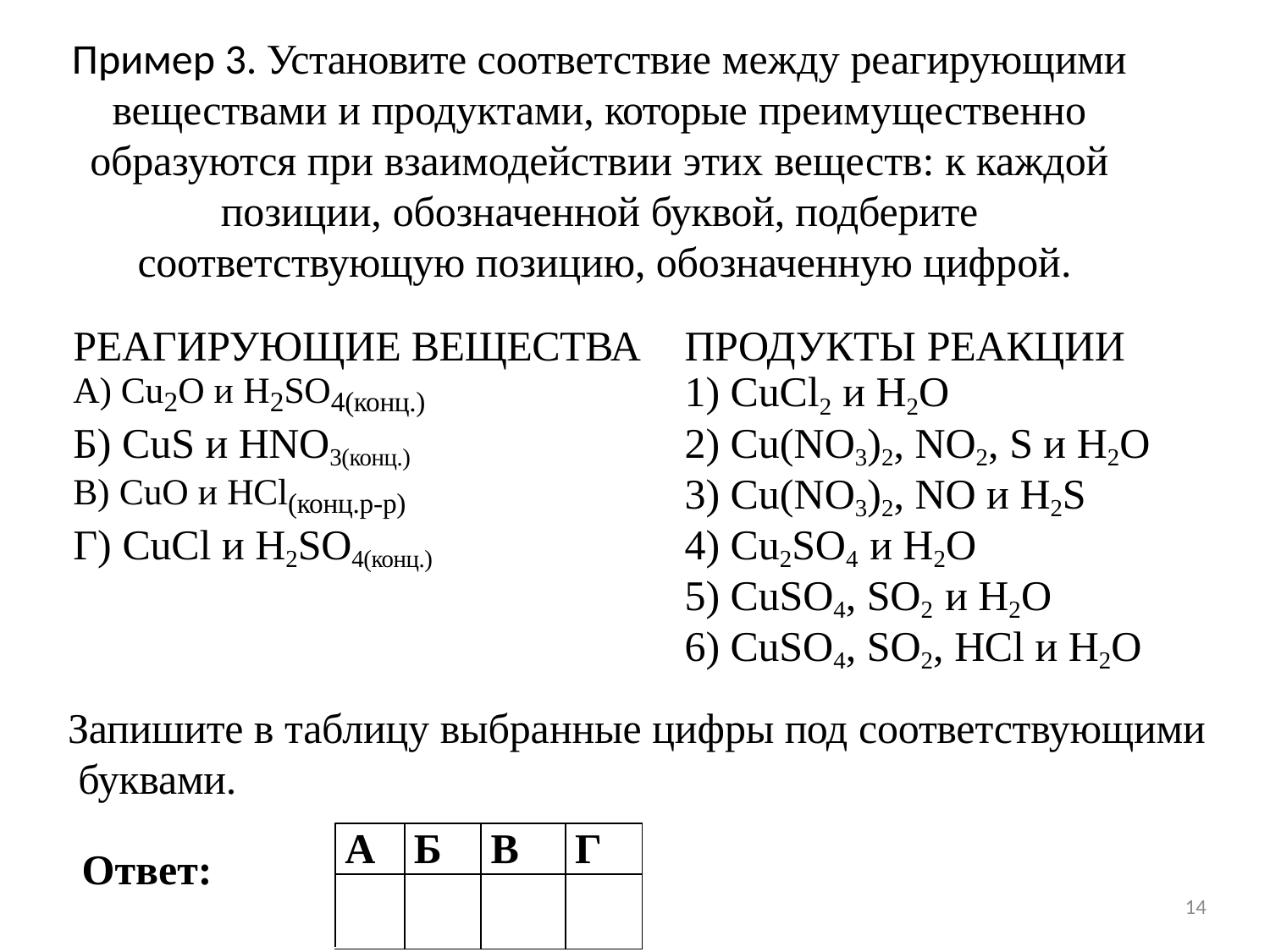

# Пример 3. Установите соответствие между реагирующими  веществами и продуктами, которые преимущественно  образуются при взаимодействии этих веществ: к каждой  позиции, обозначенной буквой, подберите  соответствующую позицию, обозначенную цифрой.
| РЕАГИРУЮЩИЕ ВЕЩЕСТВА | ПРОДУКТЫ РЕАКЦИИ |
| --- | --- |
| А) Cu2O и H2SO4(конц.) | 1) CuCl2 и H2O |
| Б) CuS и HNO3(конц.) | 2) Cu(NO3)2, NO2, S и H2O |
| В) CuO и HCl(конц.р-р) | 3) Cu(NO3)2, NO и H2S |
| Г) CuCl и H2SO4(конц.) | 4) Cu2SO4 и H2O |
|  | 5) CuSO4, SO2 и H2O |
|  | 6) CuSO4, SO2, HCl и H2O |
Запишите в таблицу выбранные цифры под соответствующими  буквами.
| Ответ: | А | Б | В | Г |
| --- | --- | --- | --- | --- |
|  |  |  |  |  |
14